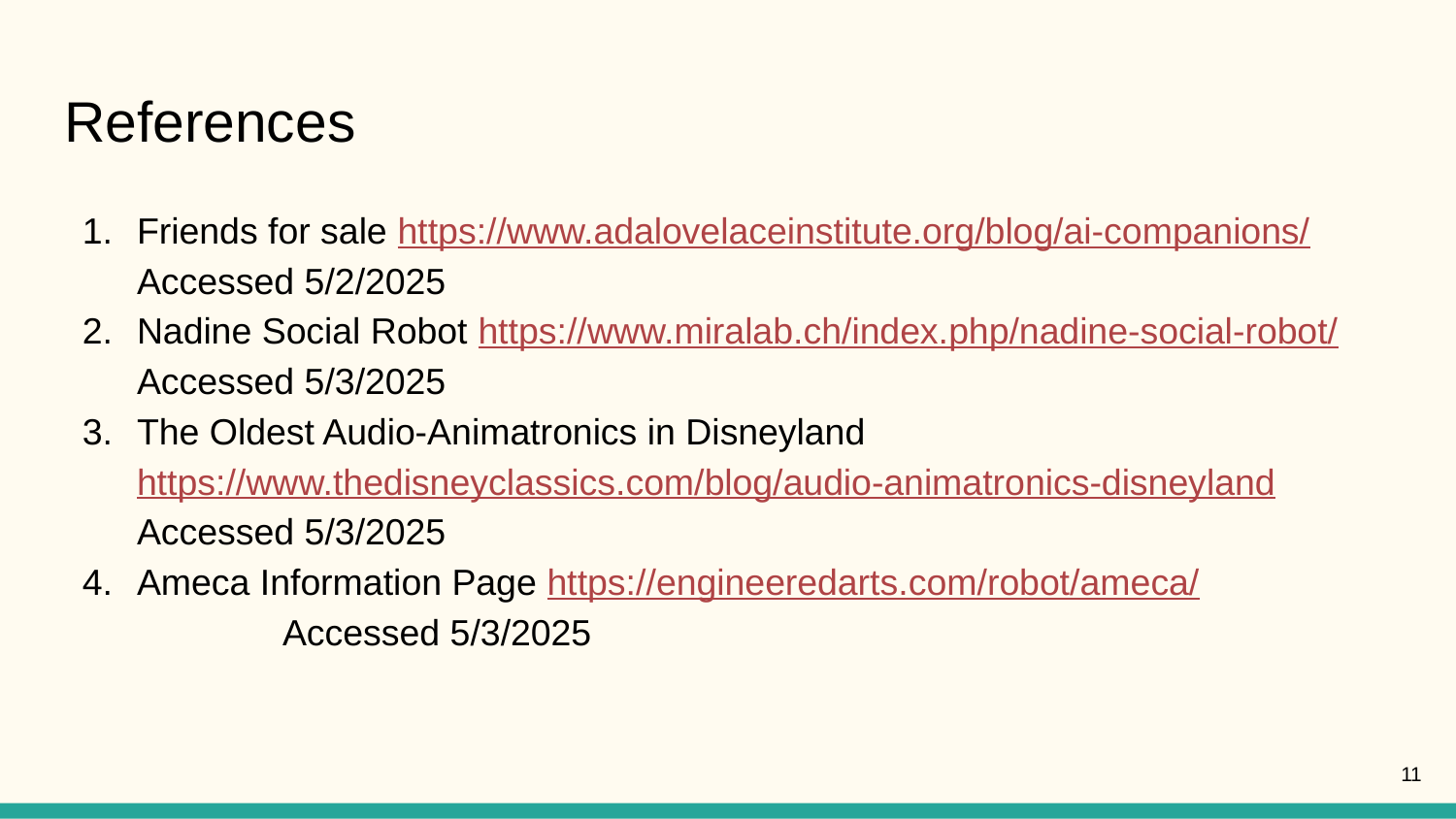

# References​
Friends for sale https://www.adalovelaceinstitute.org/blog/ai-companions/ Accessed 5/2/2025
Nadine Social Robot https://www.miralab.ch/index.php/nadine-social-robot/  Accessed 5/3/2025
The Oldest Audio-Animatronics in Disneyland  https://www.thedisneyclassics.com/blog/audio-animatronics-disneyland  Accessed 5/3/2025
Ameca Information Page https://engineeredarts.com/robot/ameca/  		Accessed 5/3/2025
11